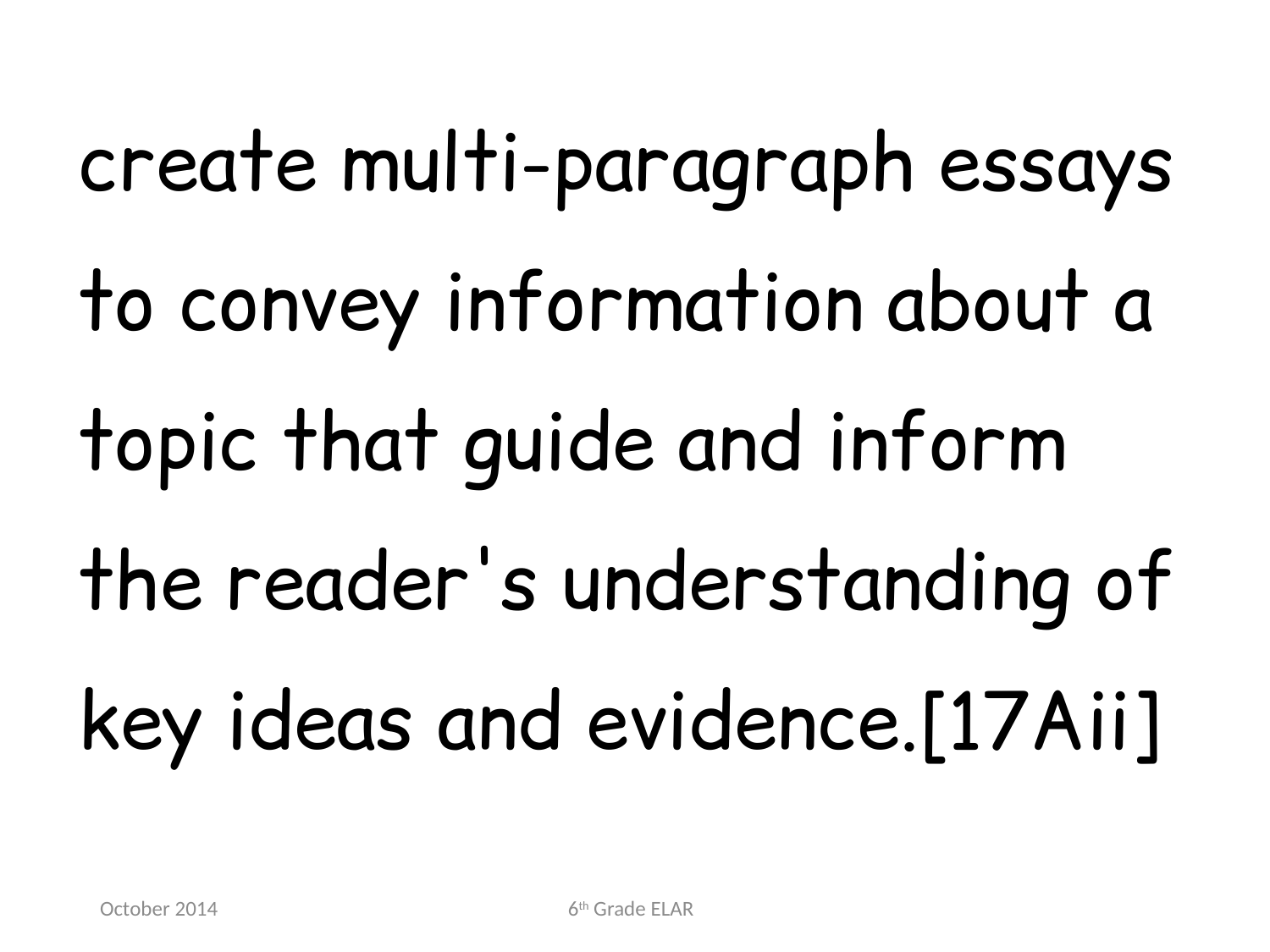

create multi-paragraph essays to convey information about a topic that guide and inform the reader's understanding of key ideas and evidence.[17Aii]
October 2014
6th Grade ELAR